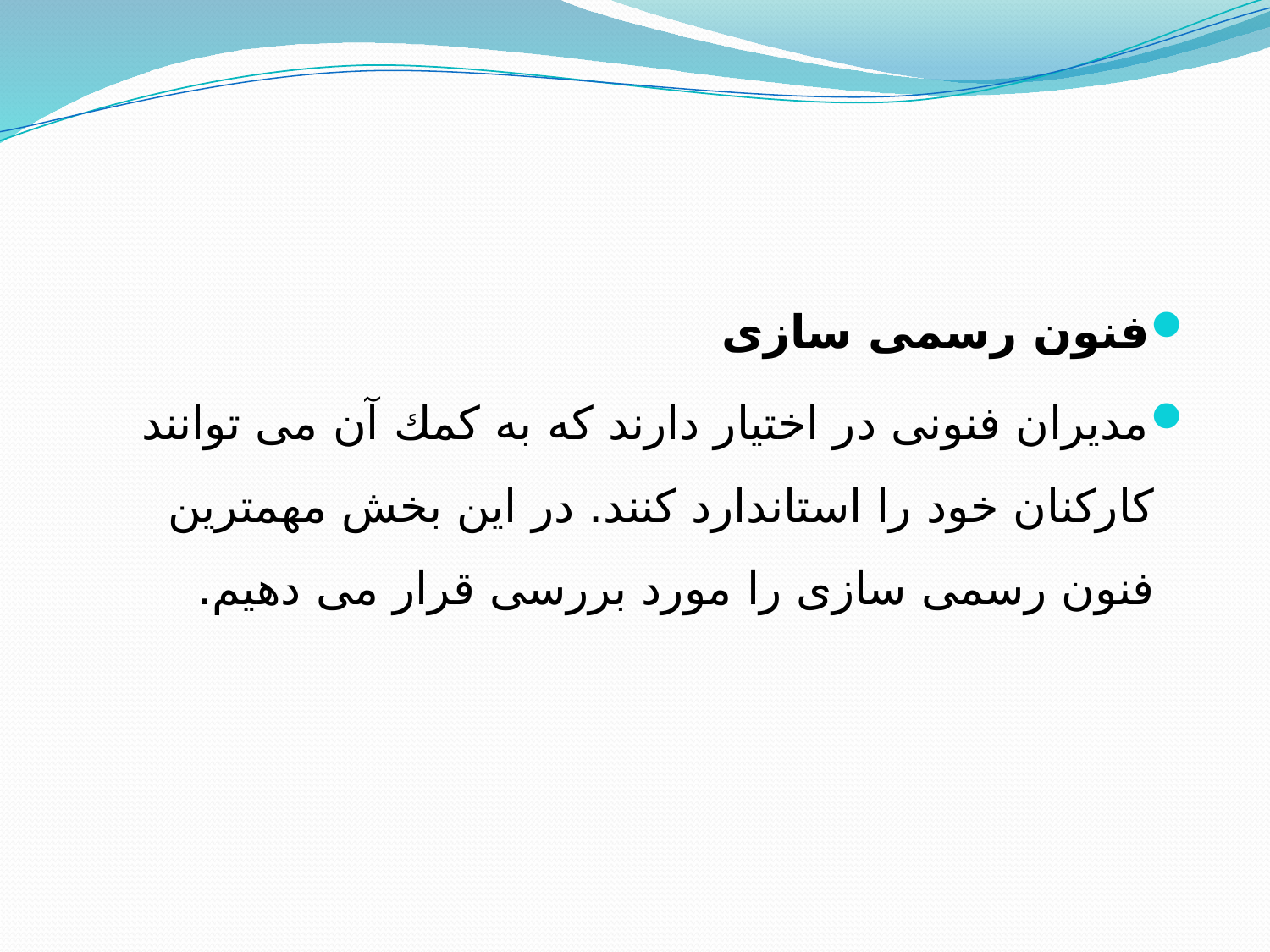

فنون رسمی سازی
	مدیران فنونی در اختیار دارند كه به كمك آن می توانند كاركنان خود را استاندارد كنند. در این بخش مهمترین فنون رسمی سازی را مورد بررسی قرار می دهیم.